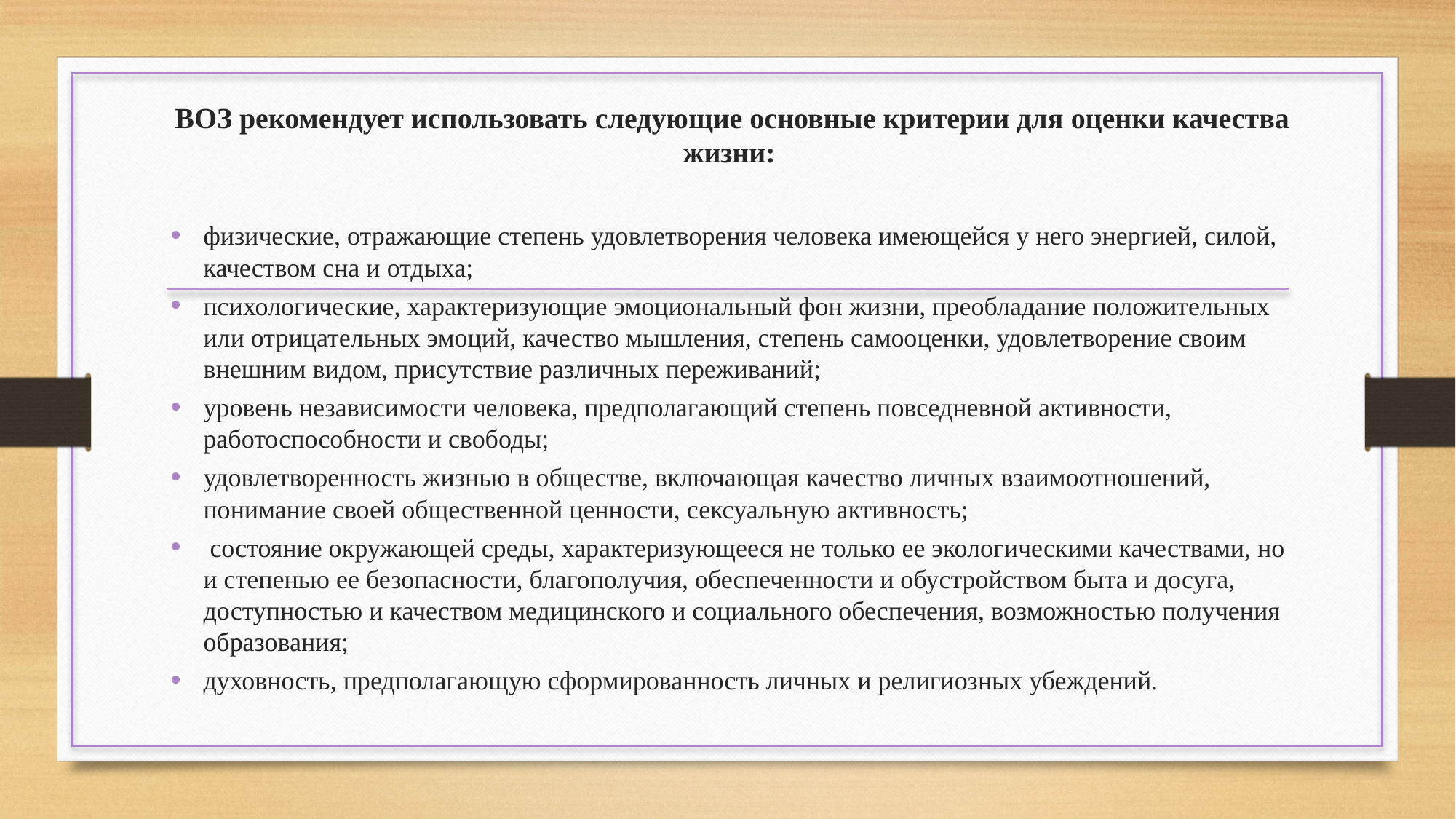

ВОЗ рекомендует использовать следующие основные критерии для оценки качества жизни:

физические, отражающие степень удовлетворения человека имеющейся у него энергией, силой, качеством сна и отдыха;
психологические, характеризующие эмоциональный фон жизни, преобладание положительных или отрицательных эмоций, качество мышления, степень самооценки, удовлетворение своим внешним видом, присутствие различных переживаний;
уровень независимости человека, предполагающий степень повседневной активности, работоспособности и свободы;
удовлетворенность жизнью в обществе, включающая качество личных взаимоотношений, понимание своей общественной ценности, сексуальную активность;
 состояние окружающей среды, характеризующееся не только ее экологическими качествами, но и степенью ее безопасности, благополучия, обеспеченности и обустройством быта и досуга, доступностью и качеством медицинского и социального обеспечения, возможностью получения образования;
духовность, предполагающую сформированность личных и религиозных убеждений.